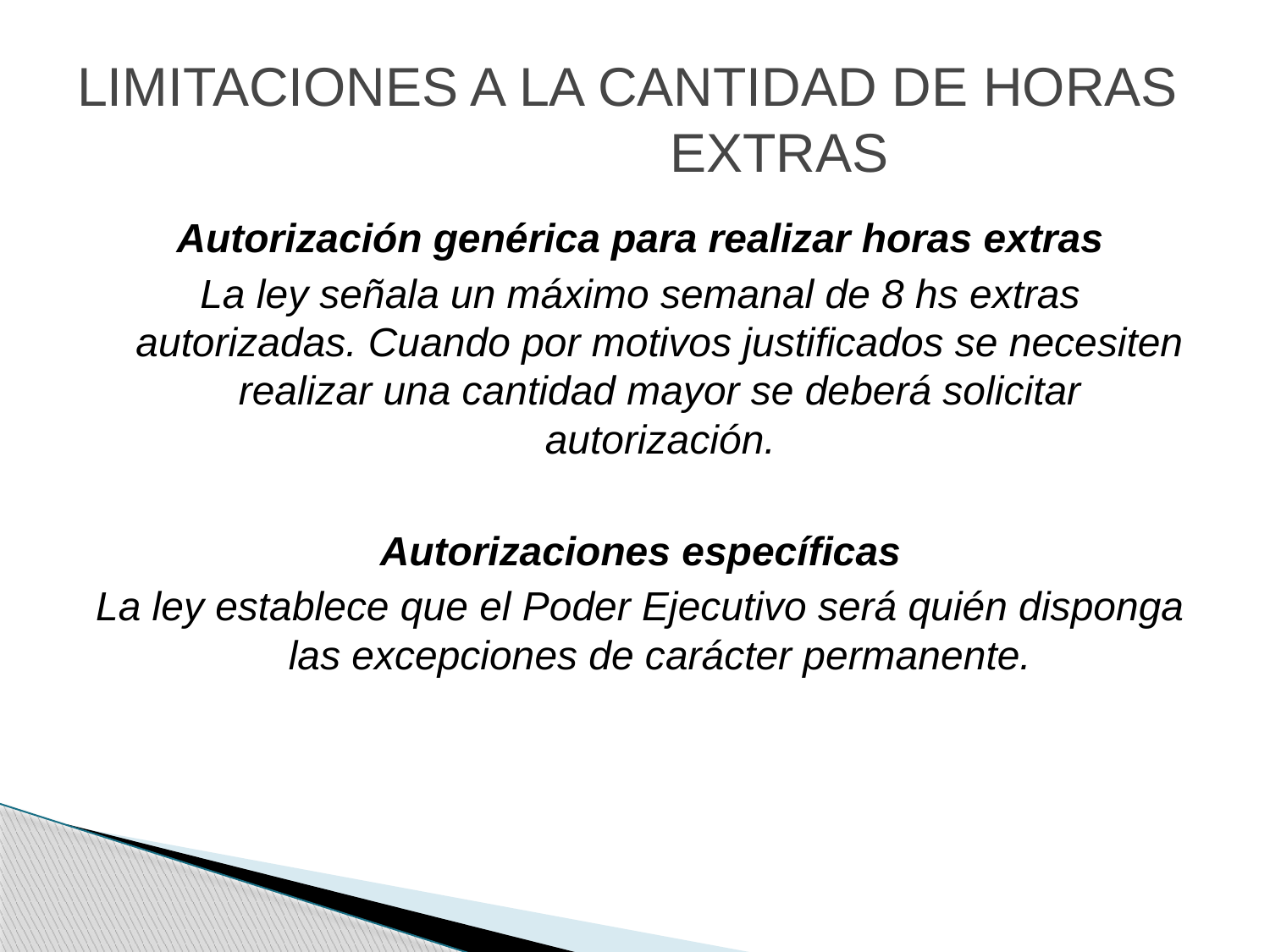

LIMITACIONES A LA CANTIDAD DE HORAS                     EXTRAS
Autorización genérica para realizar horas extras
La ley señala un máximo semanal de 8 hs extras autorizadas. Cuando por motivos justificados se necesiten realizar una cantidad mayor se deberá solicitar autorización.

Autorizaciones específicas
La ley establece que el Poder Ejecutivo será quién disponga las excepciones de carácter permanente.